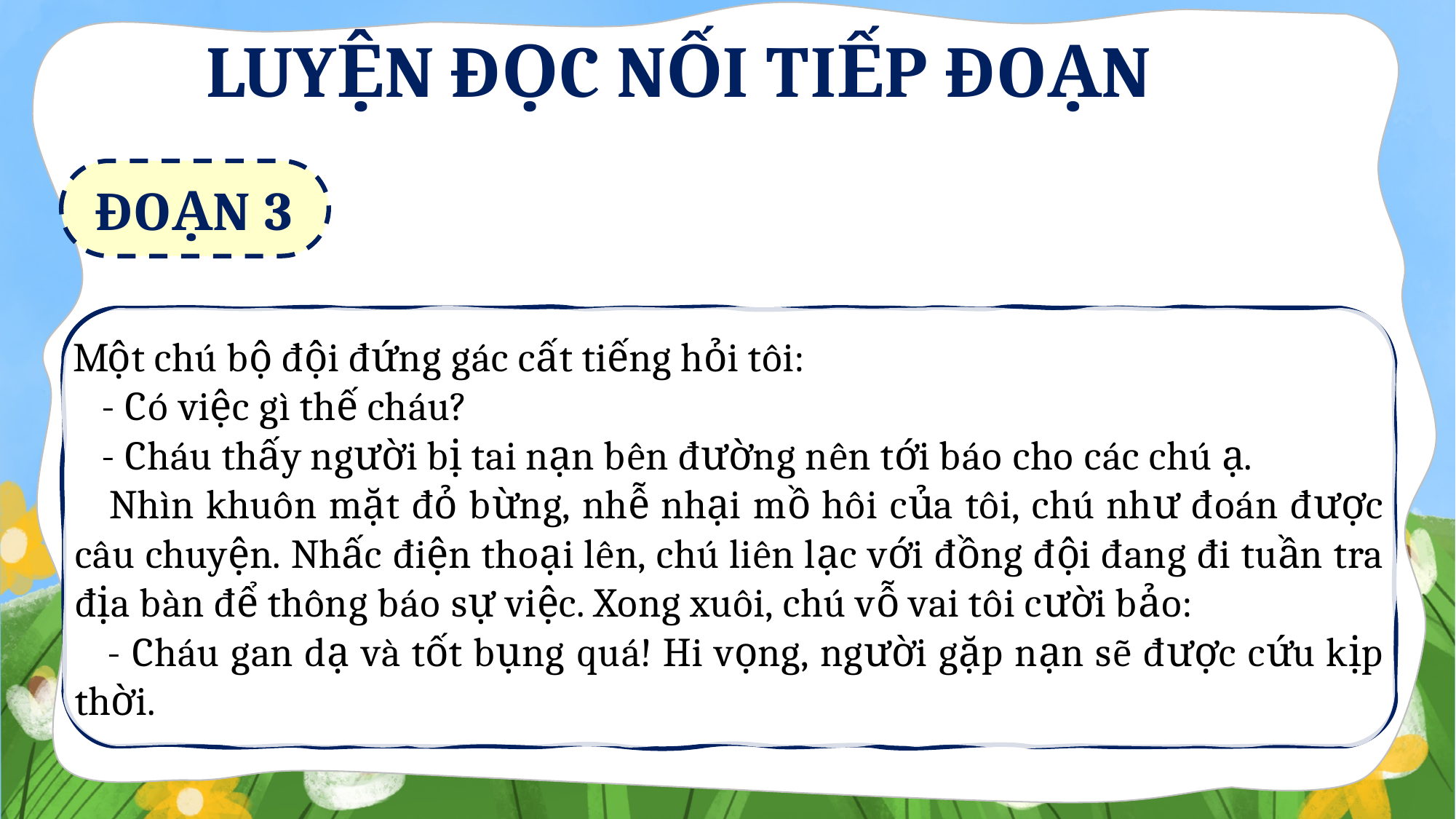

LUYỆN ĐỌC NỐI TIẾP ĐOẠN
ĐOẠN 3
Một chú bộ đội đứng gác cất tiếng hỏi tôi:
   - Có việc gì thế cháu?
   - Cháu thấy người bị tai nạn bên đường nên tới báo cho các chú ạ.
   Nhìn khuôn mặt đỏ bừng, nhễ nhại mồ hôi của tôi, chú như đoán được câu chuyện. Nhấc điện thoại lên, chú liên lạc với đồng đội đang đi tuần tra địa bàn để thông báo sự việc. Xong xuôi, chú vỗ vai tôi cười bảo:
   - Cháu gan dạ và tốt bụng quá! Hi vọng, người gặp nạn sẽ được cứu kịp thời.